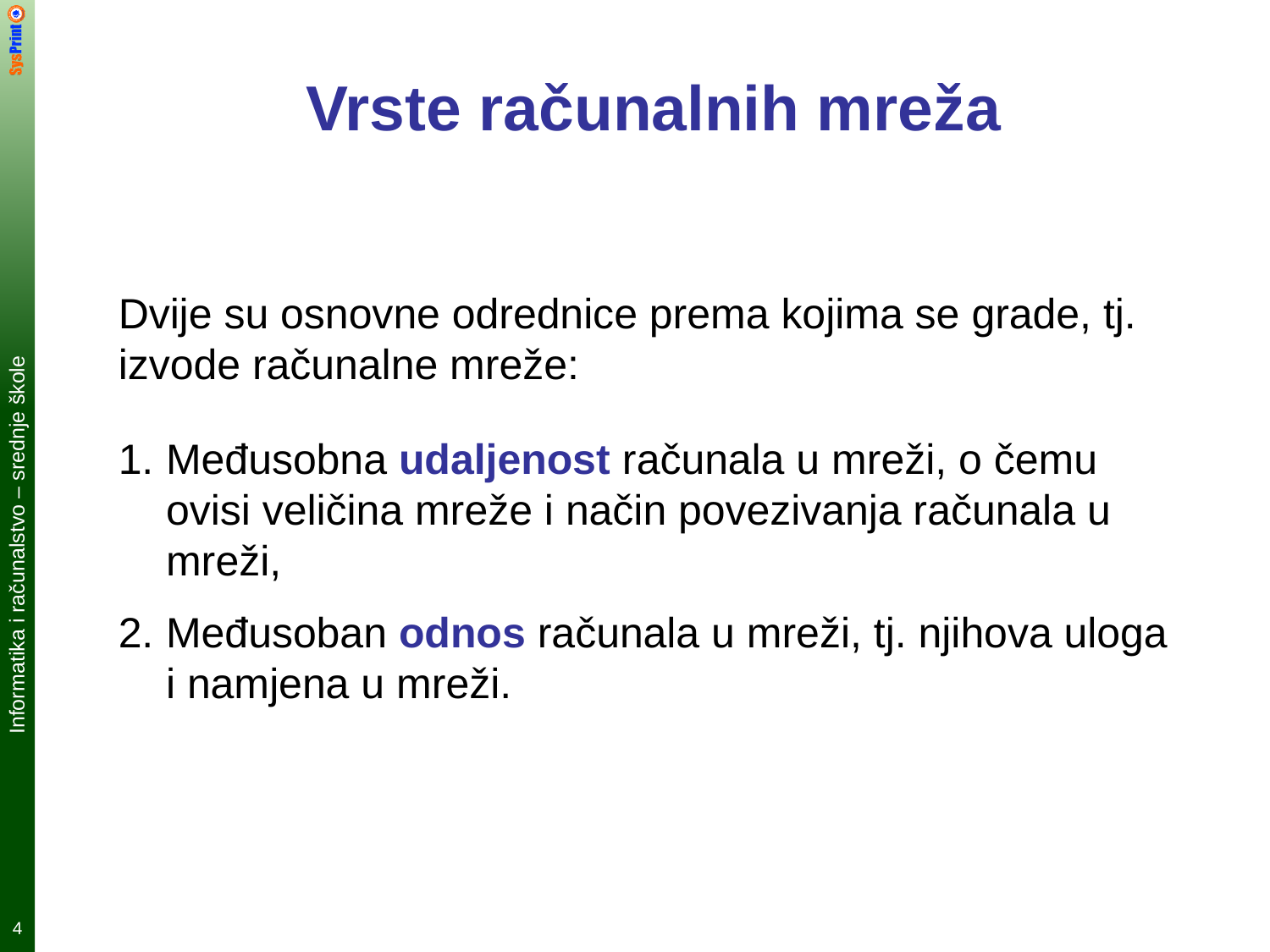

# Vrste računalnih mreža
Dvije su osnovne odrednice prema kojima se grade, tj. izvode računalne mreže:
Međusobna udaljenost računala u mreži, o čemu
ovisi veličina mreže i način povezivanja računala u mreži,
Međusoban odnos računala u mreži, tj. njihova uloga
i namjena u mreži.